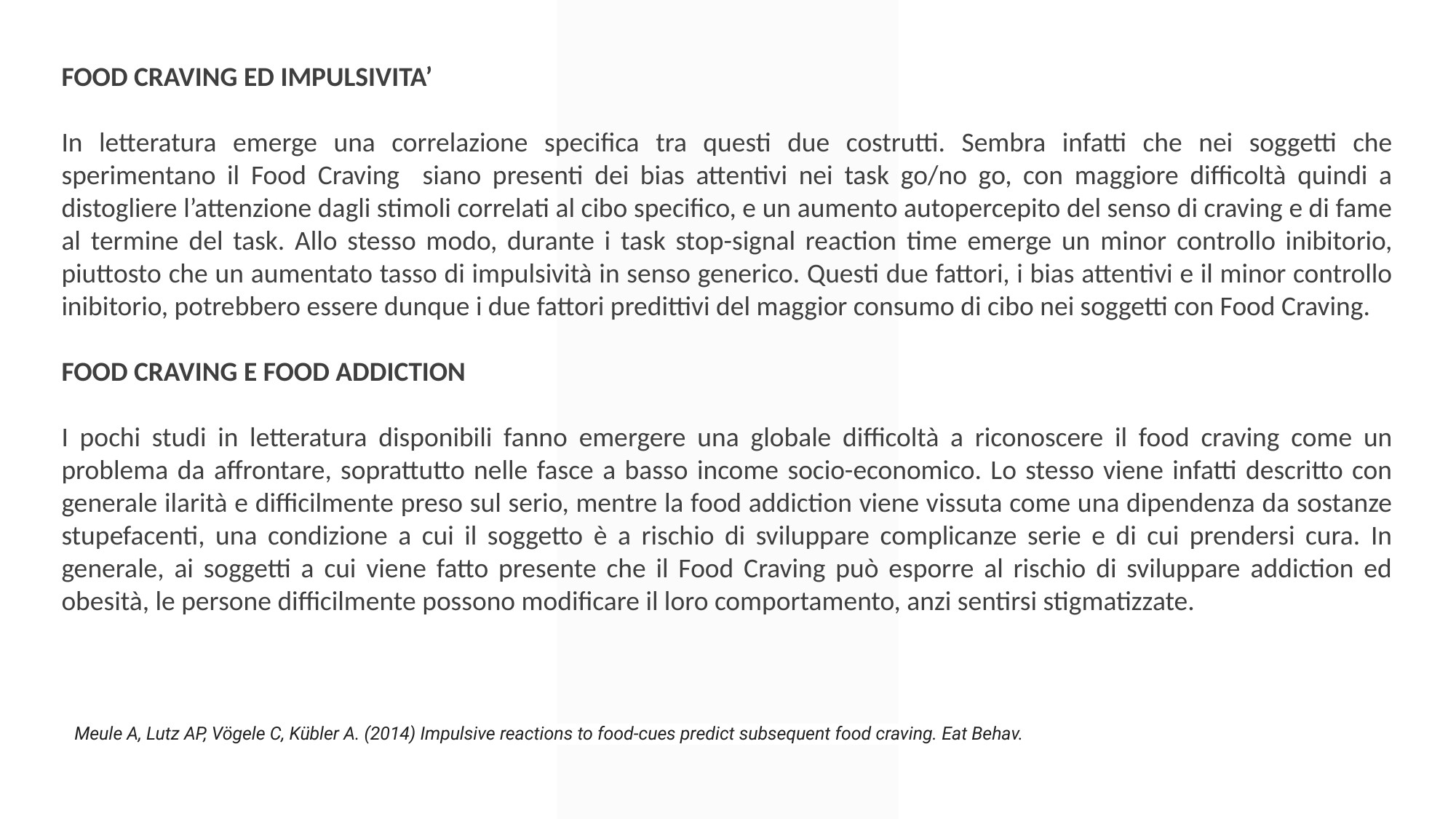

FOOD CRAVING ED IMPULSIVITA’

In letteratura emerge una correlazione specifica tra questi due costrutti. Sembra infatti che nei soggetti che sperimentano il Food Craving  siano presenti dei bias attentivi nei task go/no go, con maggiore difficoltà quindi a distogliere l’attenzione dagli stimoli correlati al cibo specifico, e un aumento autopercepito del senso di craving e di fame al termine del task. Allo stesso modo, durante i task stop-signal reaction time emerge un minor controllo inibitorio, piuttosto che un aumentato tasso di impulsività in senso generico. Questi due fattori, i bias attentivi e il minor controllo inibitorio, potrebbero essere dunque i due fattori predittivi del maggior consumo di cibo nei soggetti con Food Craving.

FOOD CRAVING E FOOD ADDICTION

I pochi studi in letteratura disponibili fanno emergere una globale difficoltà a riconoscere il food craving come un problema da affrontare, soprattutto nelle fasce a basso income socio-economico. Lo stesso viene infatti descritto con generale ilarità e difficilmente preso sul serio, mentre la food addiction viene vissuta come una dipendenza da sostanze stupefacenti, una condizione a cui il soggetto è a rischio di sviluppare complicanze serie e di cui prendersi cura. In generale, ai soggetti a cui viene fatto presente che il Food Craving può esporre al rischio di sviluppare addiction ed obesità, le persone difficilmente possono modificare il loro comportamento, anzi sentirsi stigmatizzate.

Meule A, Lutz AP, Vögele C, Kübler A. (2014) Impulsive reactions to food-cues predict subsequent food craving. Eat Behav.